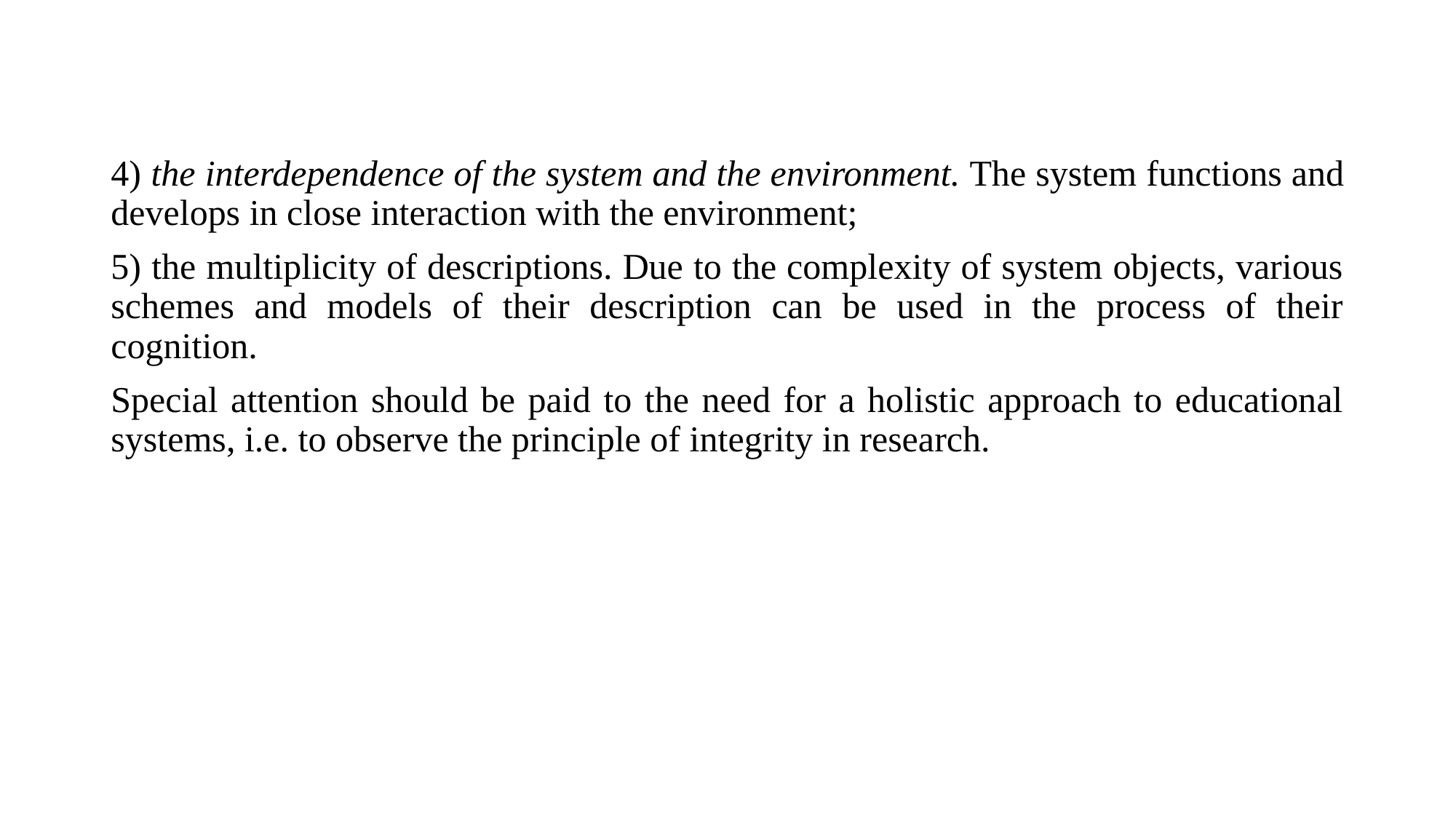

4) the interdependence of the system and the environment. The system functions and develops in close interaction with the environment;
5) the multiplicity of descriptions. Due to the complexity of system objects, various schemes and models of their description can be used in the process of their cognition.
Special attention should be paid to the need for a holistic approach to educational systems, i.e. to observe the principle of integrity in research.